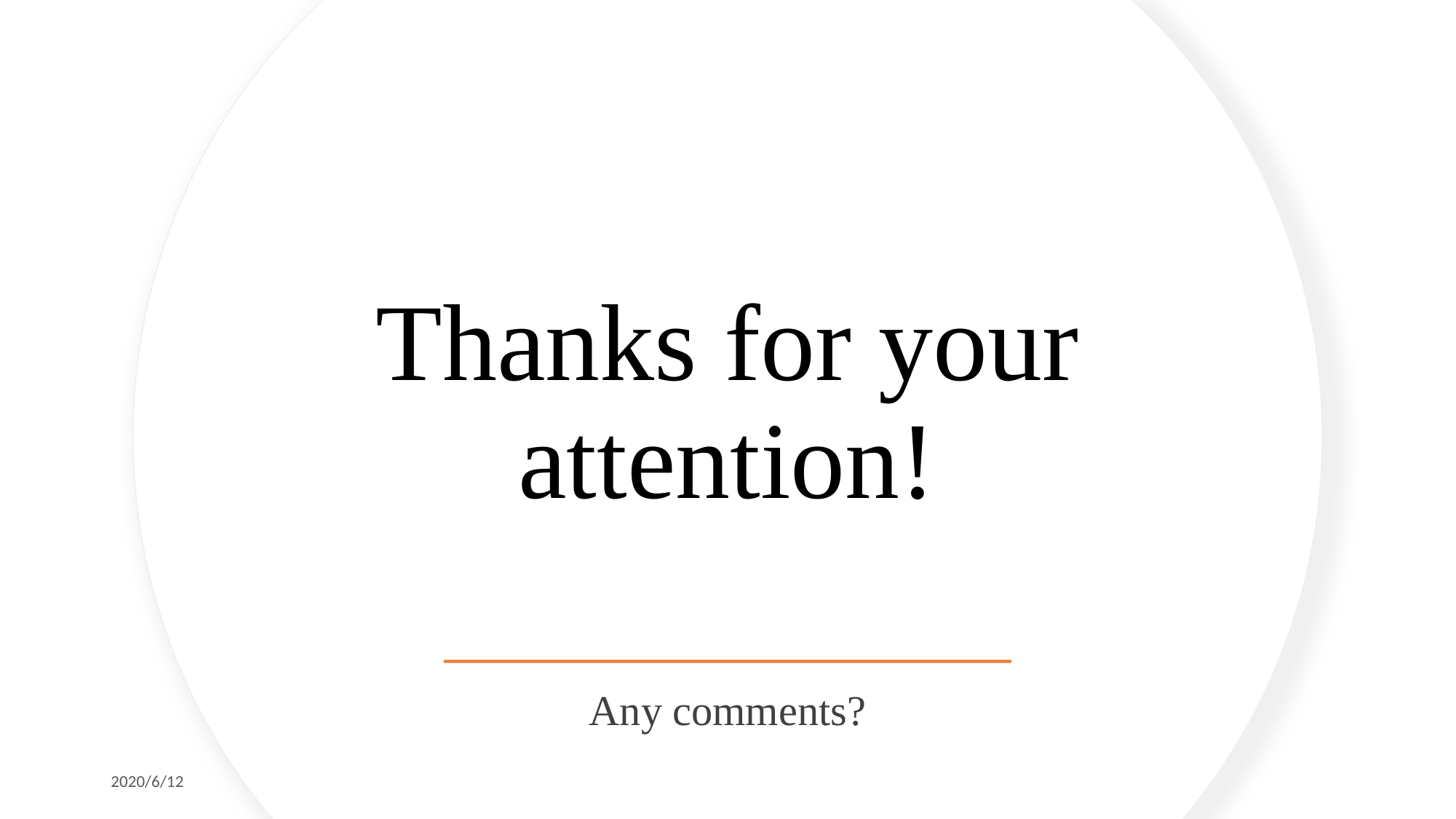

# Thanks for your attention!

Any comments?
2020/6/12
GTAP Annual Conference, June 2020
20